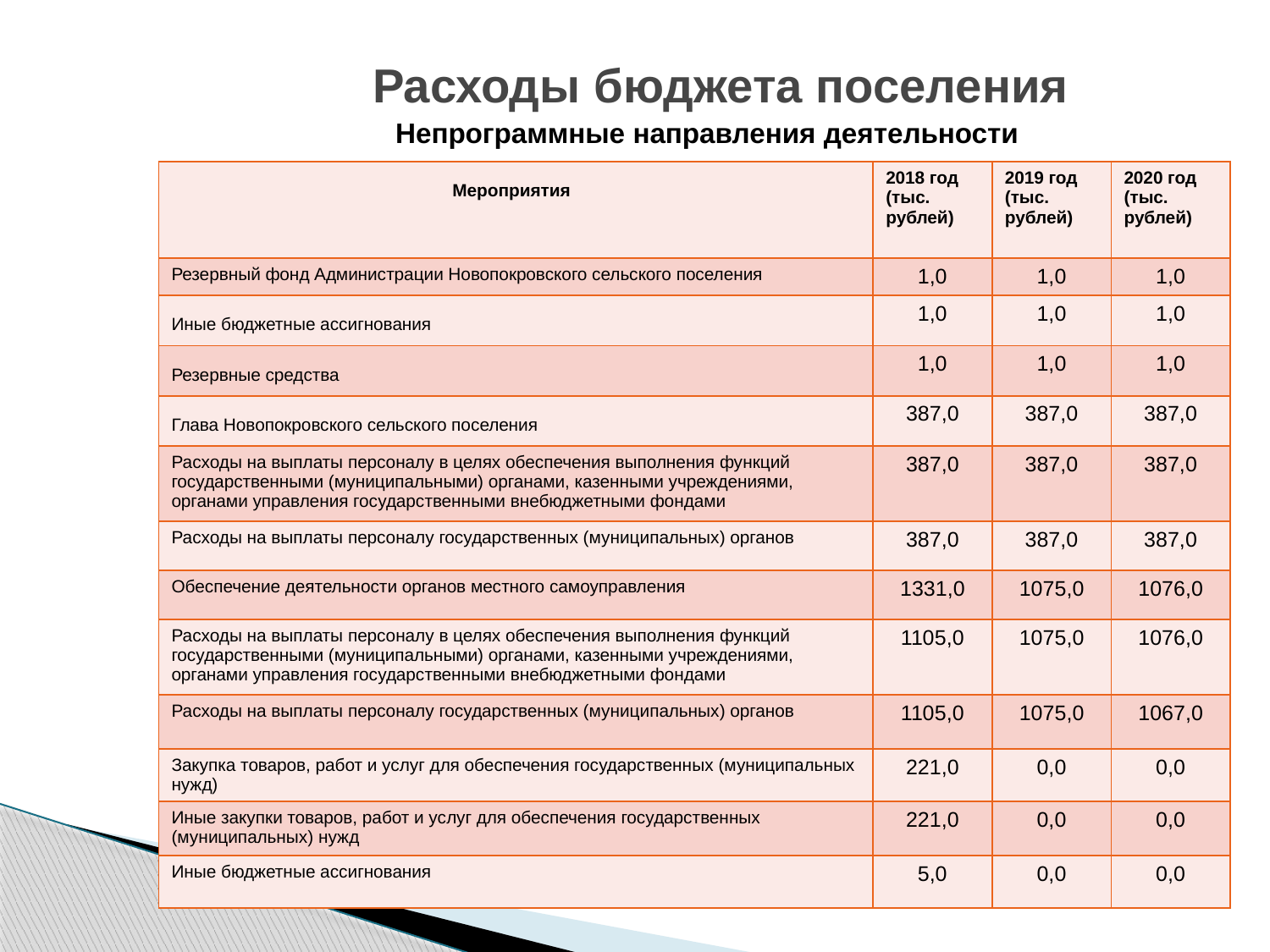

# Расходы бюджета поселения
Непрограммные направления деятельности
| Мероприятия | 2018 год (тыс. рублей) | 2019 год (тыс. рублей) | 2020 год (тыс. рублей) |
| --- | --- | --- | --- |
| Резервный фонд Администрации Новопокровского сельского поселения | 1,0 | 1,0 | 1,0 |
| Иные бюджетные ассигнования | 1,0 | 1,0 | 1,0 |
| Резервные средства | 1,0 | 1,0 | 1,0 |
| Глава Новопокровского сельского поселения | 387,0 | 387,0 | 387,0 |
| Расходы на выплаты персоналу в целях обеспечения выполнения функций государственными (муниципальными) органами, казенными учреждениями, органами управления государственными внебюджетными фондами | 387,0 | 387,0 | 387,0 |
| Расходы на выплаты персоналу государственных (муниципальных) органов | 387,0 | 387,0 | 387,0 |
| Обеспечение деятельности органов местного самоуправления | 1331,0 | 1075,0 | 1076,0 |
| Расходы на выплаты персоналу в целях обеспечения выполнения функций государственными (муниципальными) органами, казенными учреждениями, органами управления государственными внебюджетными фондами | 1105,0 | 1075,0 | 1076,0 |
| Расходы на выплаты персоналу государственных (муниципальных) органов | 1105,0 | 1075,0 | 1067,0 |
| Закупка товаров, работ и услуг для обеспечения государственных (муниципальных нужд) | 221,0 | 0,0 | 0,0 |
| Иные закупки товаров, работ и услуг для обеспечения государственных (муниципальных) нужд | 221,0 | 0,0 | 0,0 |
| Иные бюджетные ассигнования | 5,0 | 0,0 | 0,0 |